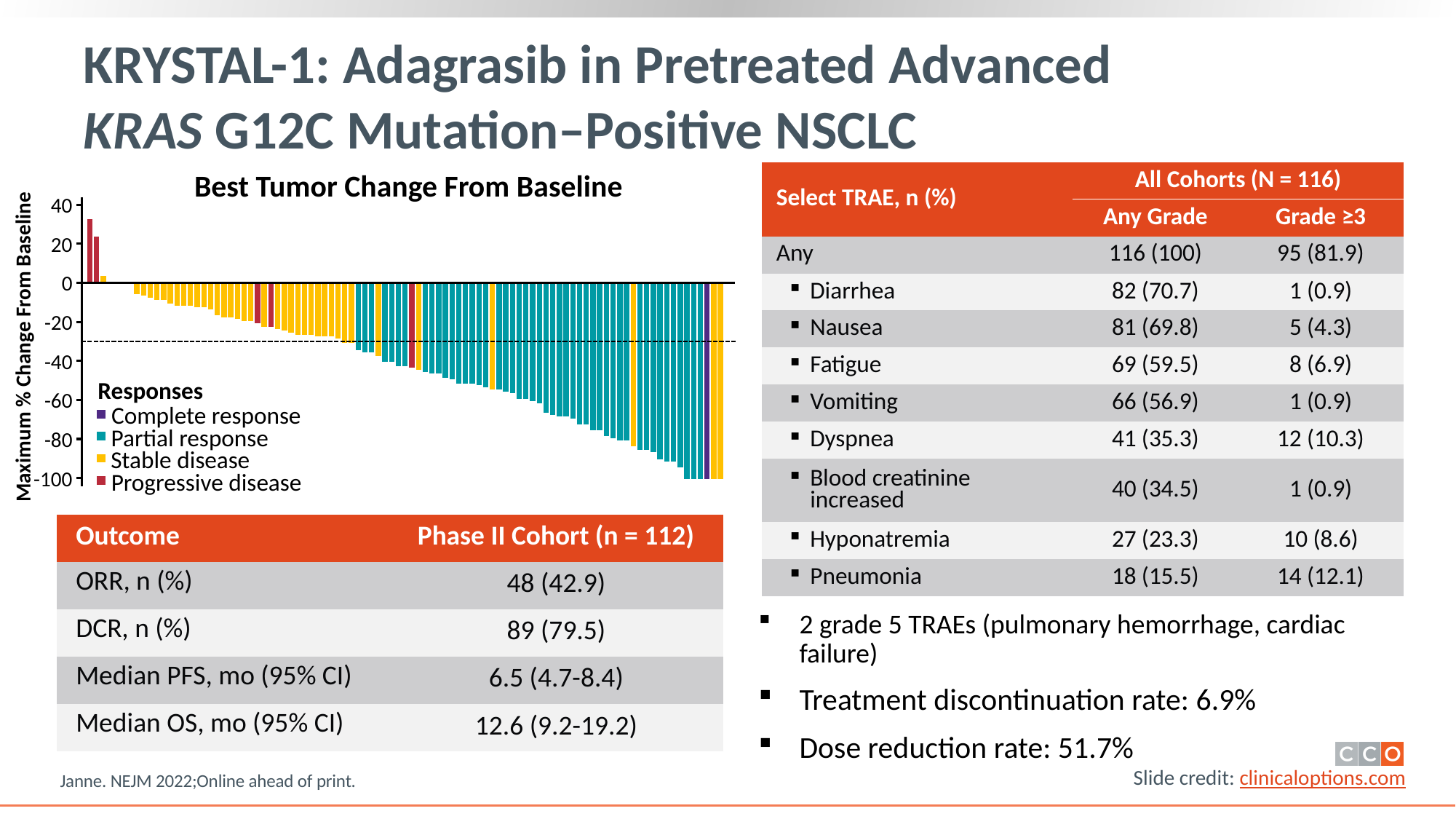

# KRYSTAL-1: Adagrasib in Pretreated Advanced KRAS G12C Mutation–Positive NSCLC
Best Tumor Change From Baseline
| Select TRAE, n (%) | All Cohorts (N = 116) |  |
| --- | --- | --- |
| Characteristic | Any Grade | Grade ≥3 |
| Any | 116 (100) | 95 (81.9) |
| Diarrhea | 82 (70.7) | 1 (0.9) |
| Nausea | 81 (69.8) | 5 (4.3) |
| Fatigue | 69 (59.5) | 8 (6.9) |
| Vomiting | 66 (56.9) | 1 (0.9) |
| Dyspnea | 41 (35.3) | 12 (10.3) |
| Blood creatinine increased | 40 (34.5) | 1 (0.9) |
| Hyponatremia | 27 (23.3) | 10 (8.6) |
| Pneumonia | 18 (15.5) | 14 (12.1) |
40
20
0
-20
-40
-60
-80
-100

Maximum % Change From Baseline

Responses

Complete response

Partial response

Stable disease

Progressive disease

| Outcome | Phase II Cohort (n = 112) |
| --- | --- |
| ORR, n (%) | 48 (42.9) |
| DCR, n (%) | 89 (79.5) |
| Median PFS, mo (95% CI) | 6.5 (4.7-8.4) |
| Median OS, mo (95% CI) | 12.6 (9.2-19.2) |
2 grade 5 TRAEs (pulmonary hemorrhage, cardiac failure)
Treatment discontinuation rate: 6.9%
Dose reduction rate: 51.7%
Janne. NEJM 2022;Online ahead of print.